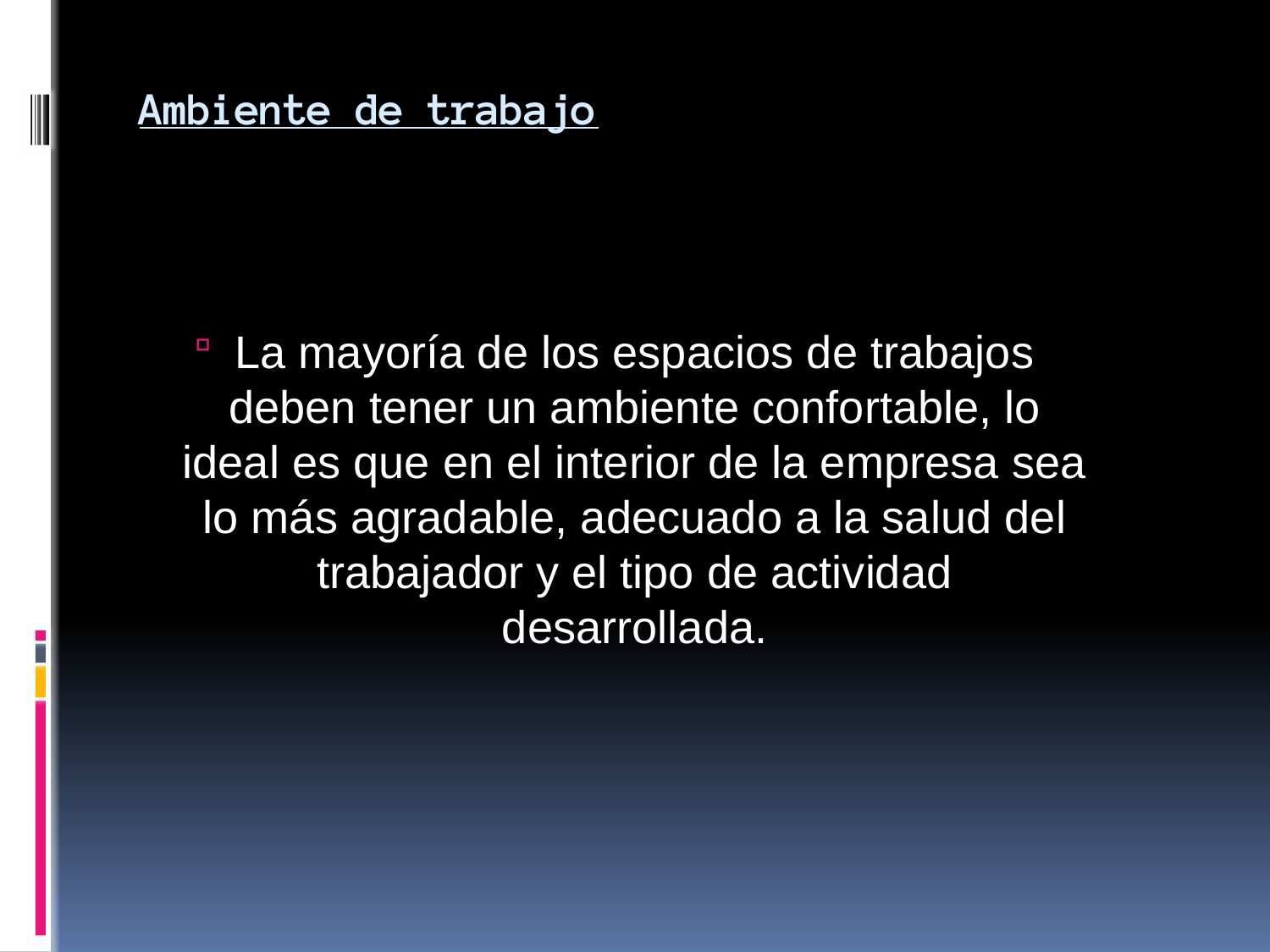

# Ambiente de trabajo
La mayoría de los espacios de trabajos deben tener un ambiente confortable, lo ideal es que en el interior de la empresa sea lo más agradable, adecuado a la salud del trabajador y el tipo de actividad desarrollada.